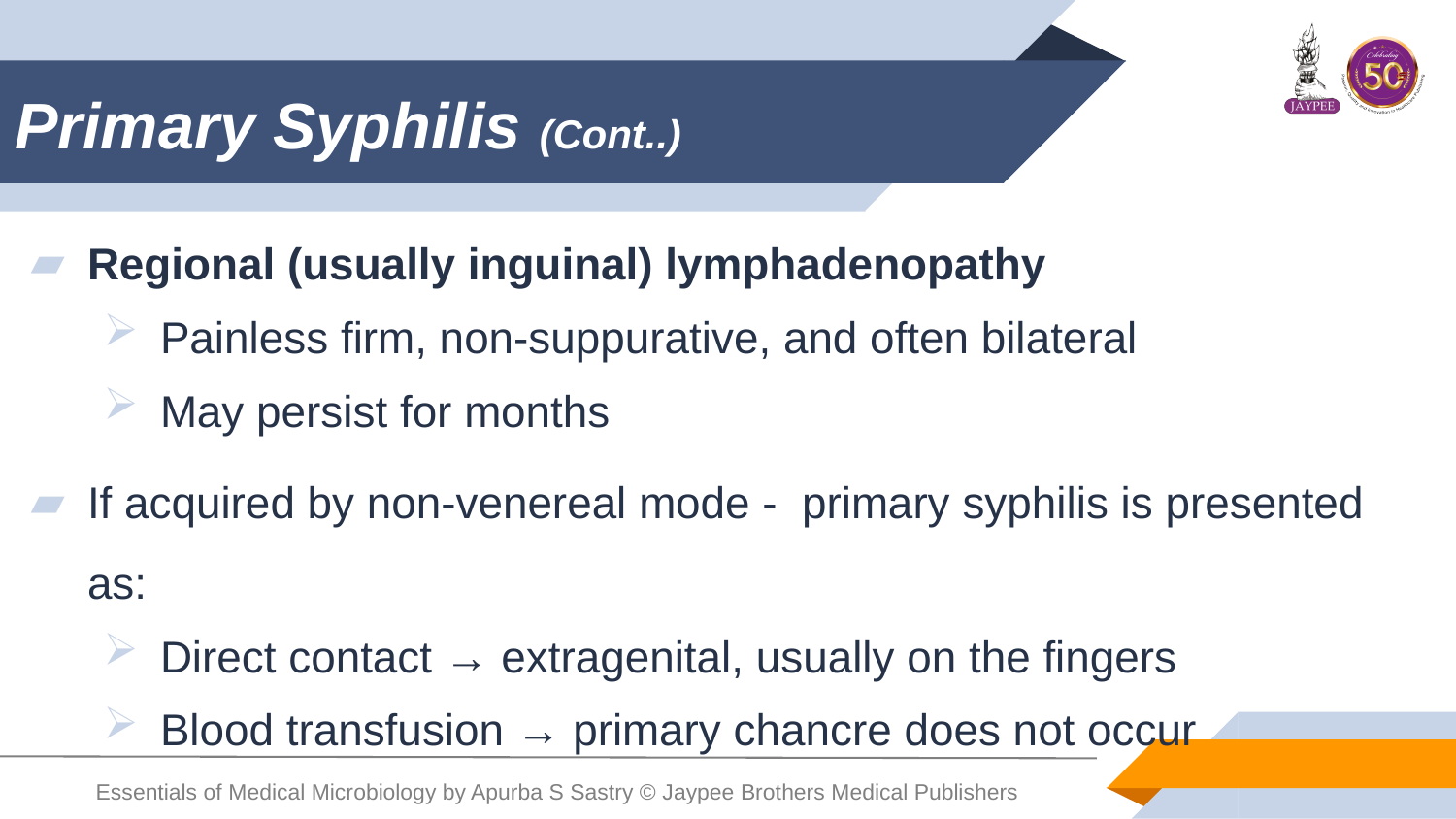

# Primary Syphilis (Cont..)
Regional (usually inguinal) lymphadenopathy
Painless firm, non-suppurative, and often bilateral
May persist for months
If acquired by non-venereal mode -  primary syphilis is presented as:
Direct contact → extragenital, usually on the fingers
Blood transfusion → primary chancre does not occur